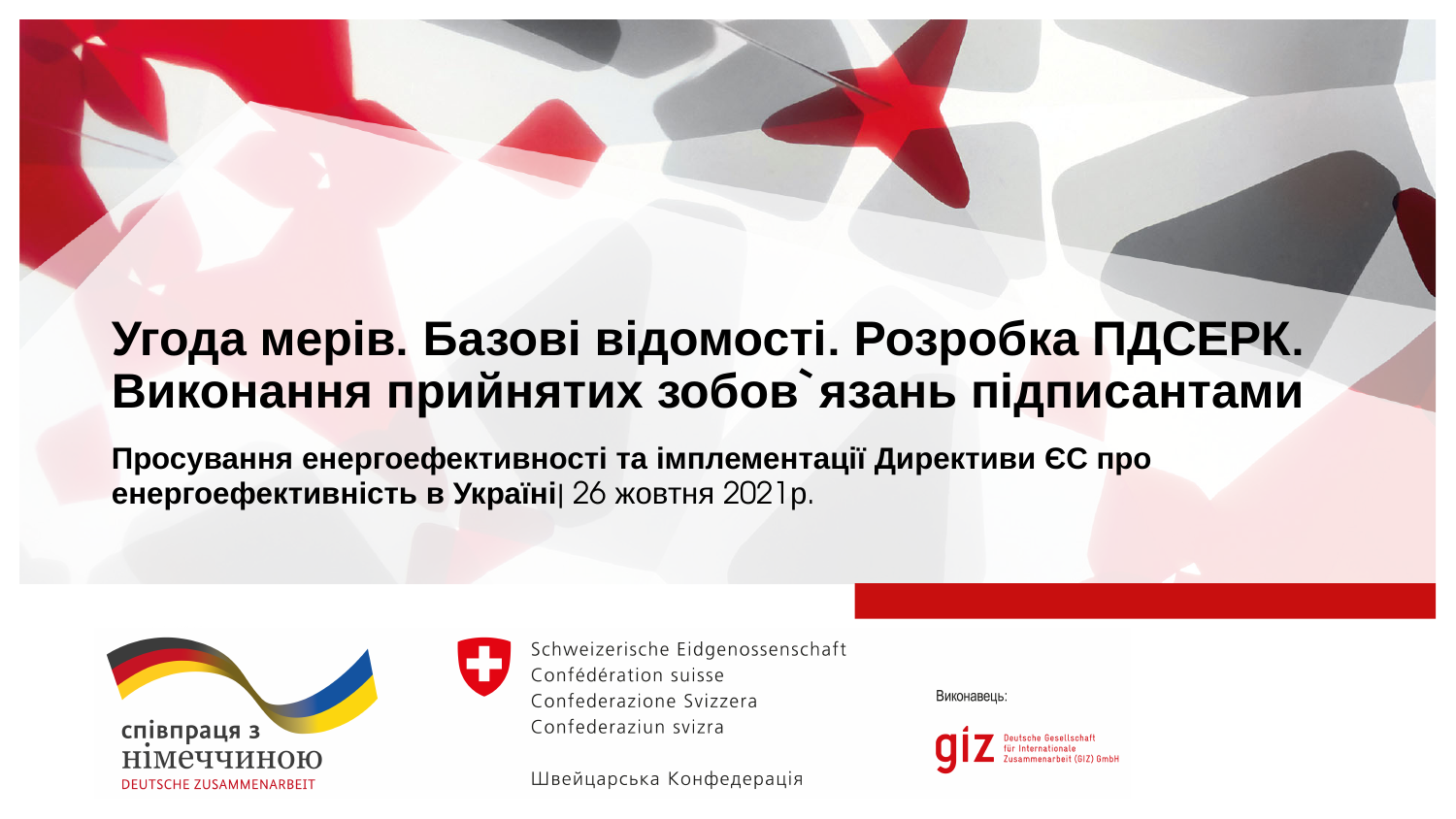

# Угода мерів. Базові відомості. Розробка ПДСЕРК. Виконання прийнятих зобов`язань підписантами
Просування енергоефективності та імплементації Директиви ЄС про енергоефективність в Україні| 26 жовтня 2021р.